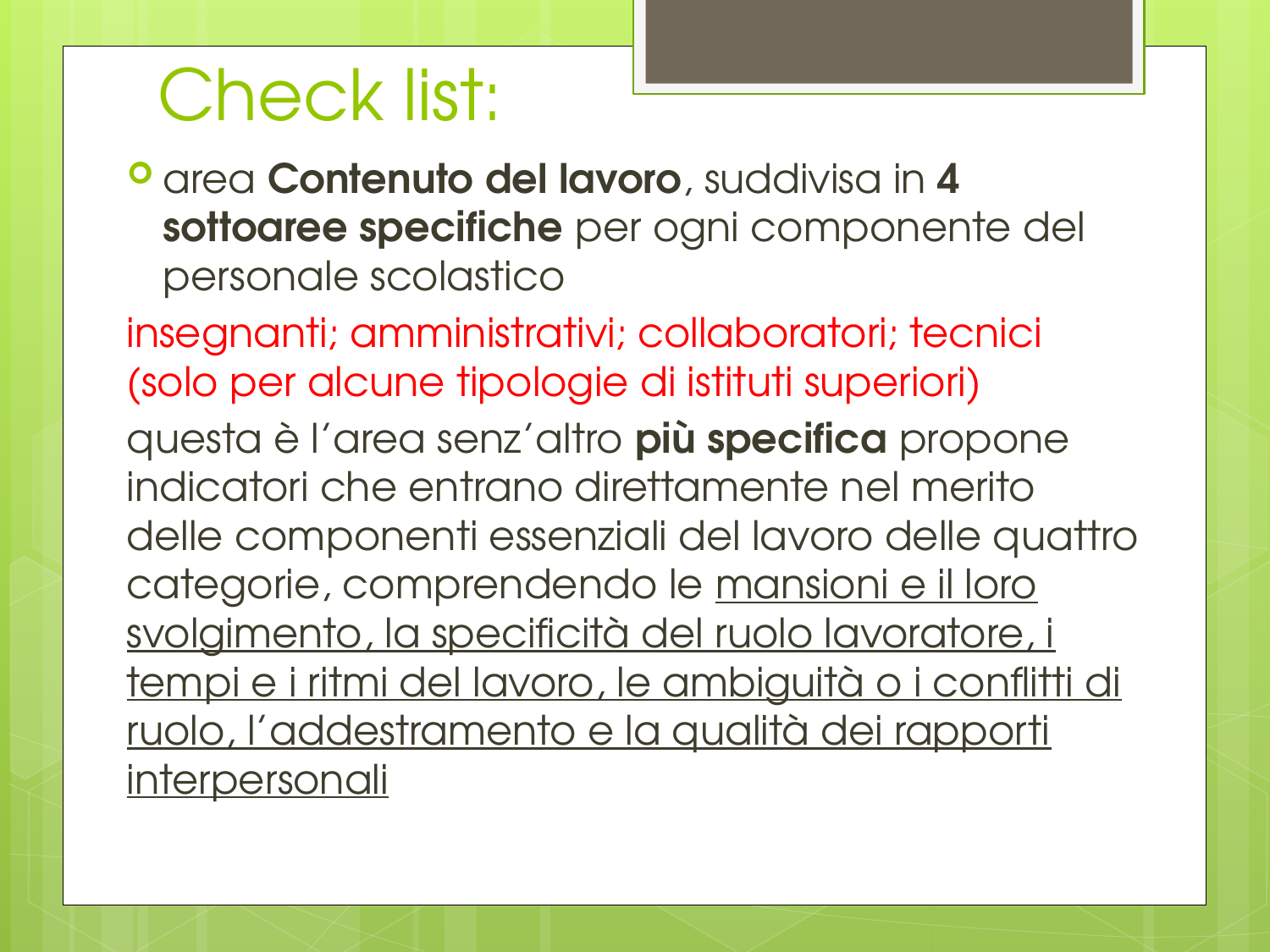

# Check list:
area Contenuto del lavoro, suddivisa in 4 sottoaree specifiche per ogni componente del personale scolastico
insegnanti; amministrativi; collaboratori; tecnici (solo per alcune tipologie di istituti superiori)
questa è l’area senz’altro più specifica propone indicatori che entrano direttamente nel merito delle componenti essenziali del lavoro delle quattro categorie, comprendendo le mansioni e il loro svolgimento, la specificità del ruolo lavoratore, i tempi e i ritmi del lavoro, le ambiguità o i conflitti di ruolo, l’addestramento e la qualità dei rapporti interpersonali